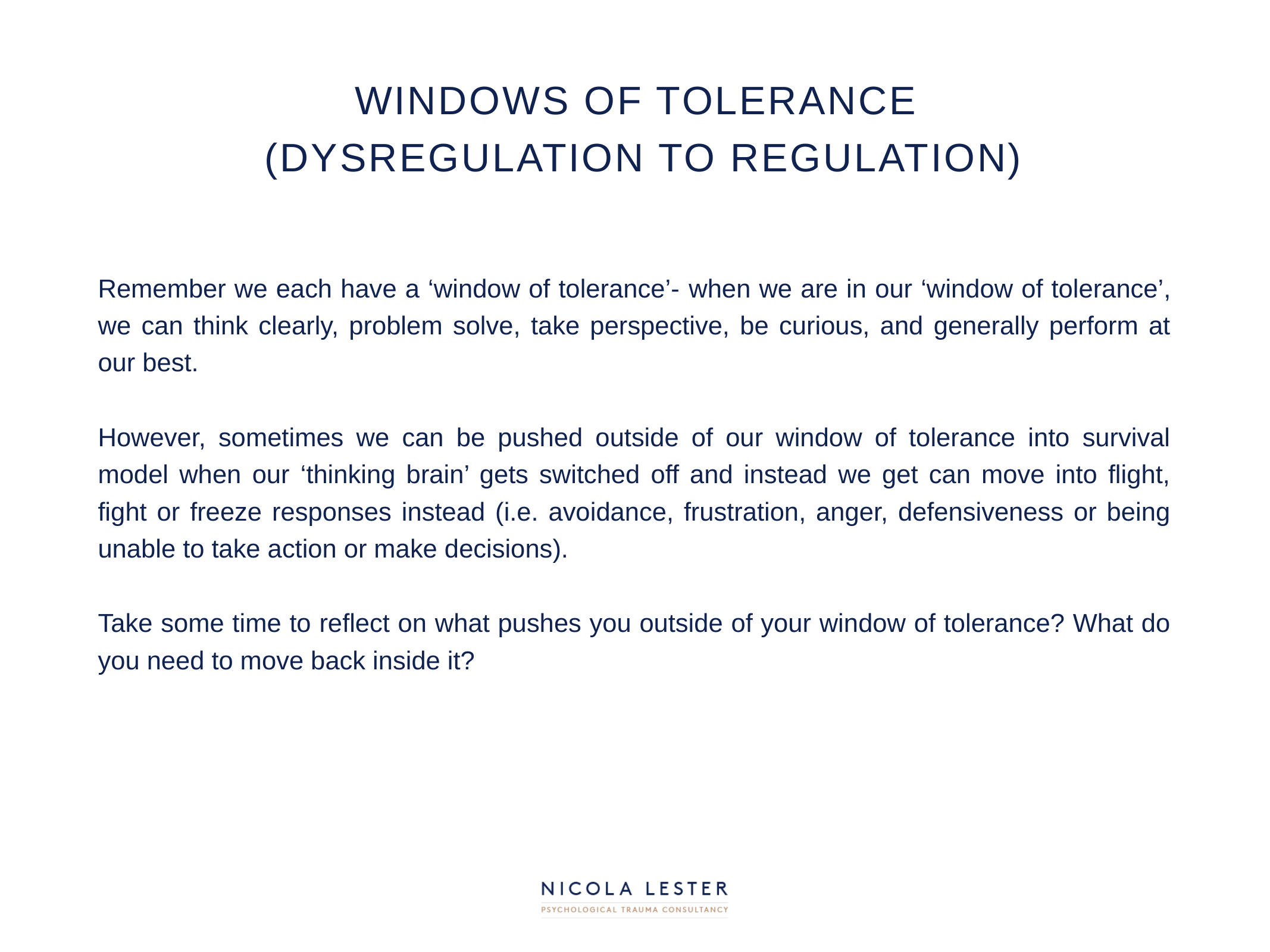

# Windows of tolerance (dysregulation to regulation)
Remember we each have a ‘window of tolerance’- when we are in our ‘window of tolerance’, we can think clearly, problem solve, take perspective, be curious, and generally perform at our best.

However, sometimes we can be pushed outside of our window of tolerance into survival model when our ‘thinking brain’ gets switched off and instead we get can move into flight, fight or freeze responses instead (i.e. avoidance, frustration, anger, defensiveness or being unable to take action or make decisions).

Take some time to reflect on what pushes you outside of your window of tolerance? What do you need to move back inside it?